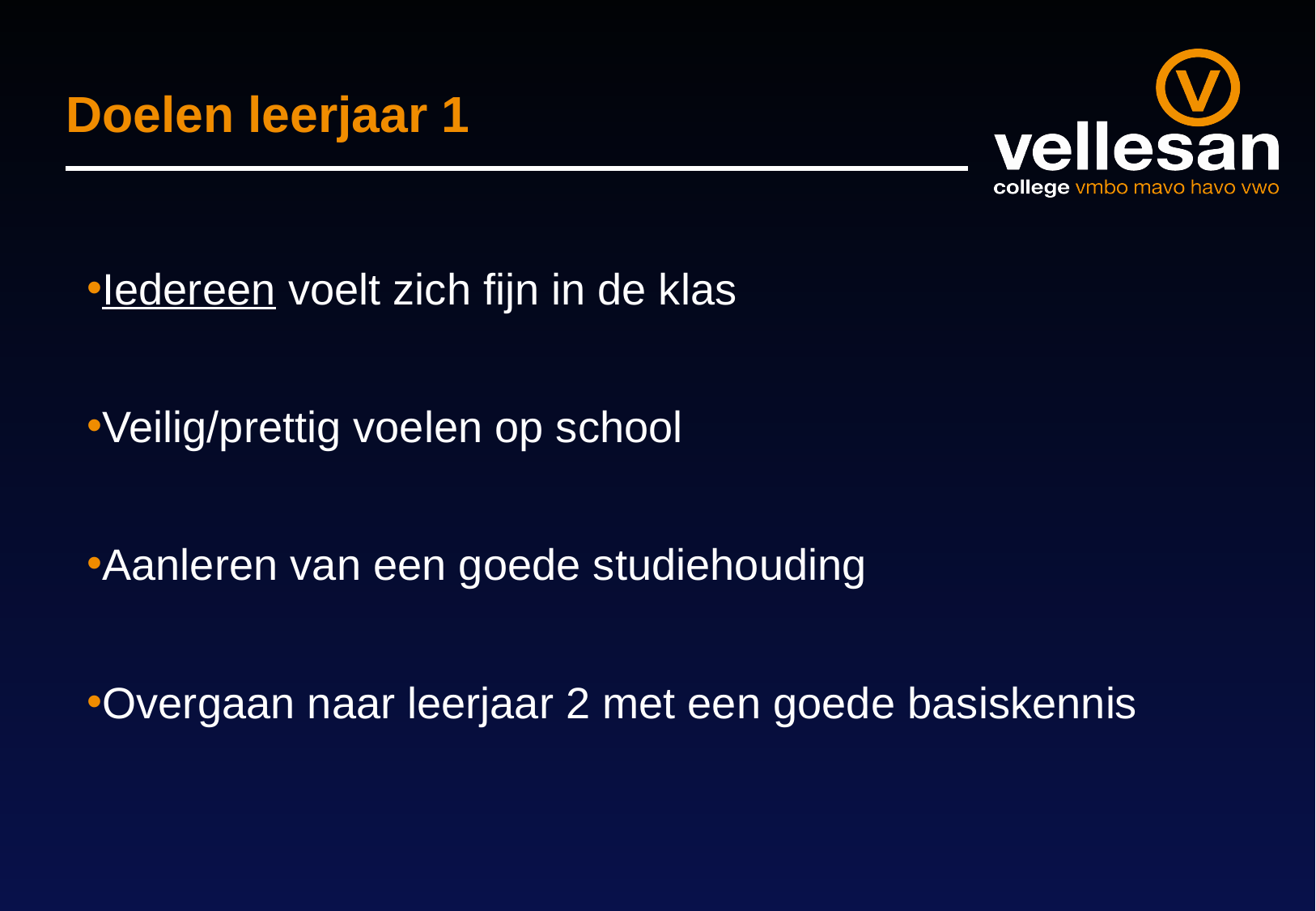

# Doelen leerjaar 1
Iedereen voelt zich fijn in de klas

Veilig/prettig voelen op school

Aanleren van een goede studiehouding

Overgaan naar leerjaar 2 met een goede basiskennis